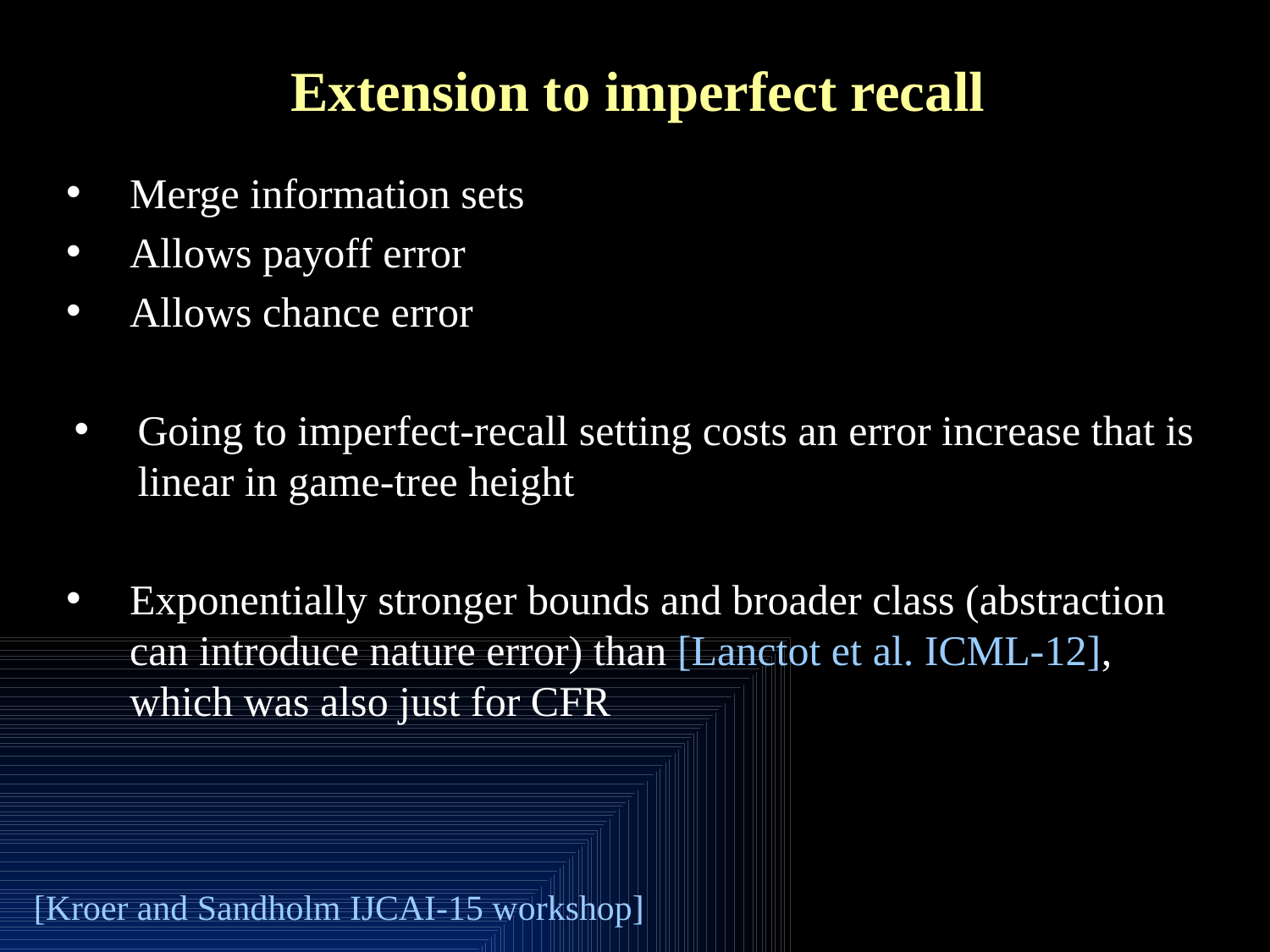

# Extension to imperfect recall
Merge information sets
Allows payoff error
Allows chance error

Going to imperfect-recall setting costs an error increase that is linear in game-tree height

Exponentially stronger bounds and broader class (abstraction can introduce nature error) than [Lanctot et al. ICML-12], which was also just for CFR

[Kroer and Sandholm IJCAI-15 workshop]